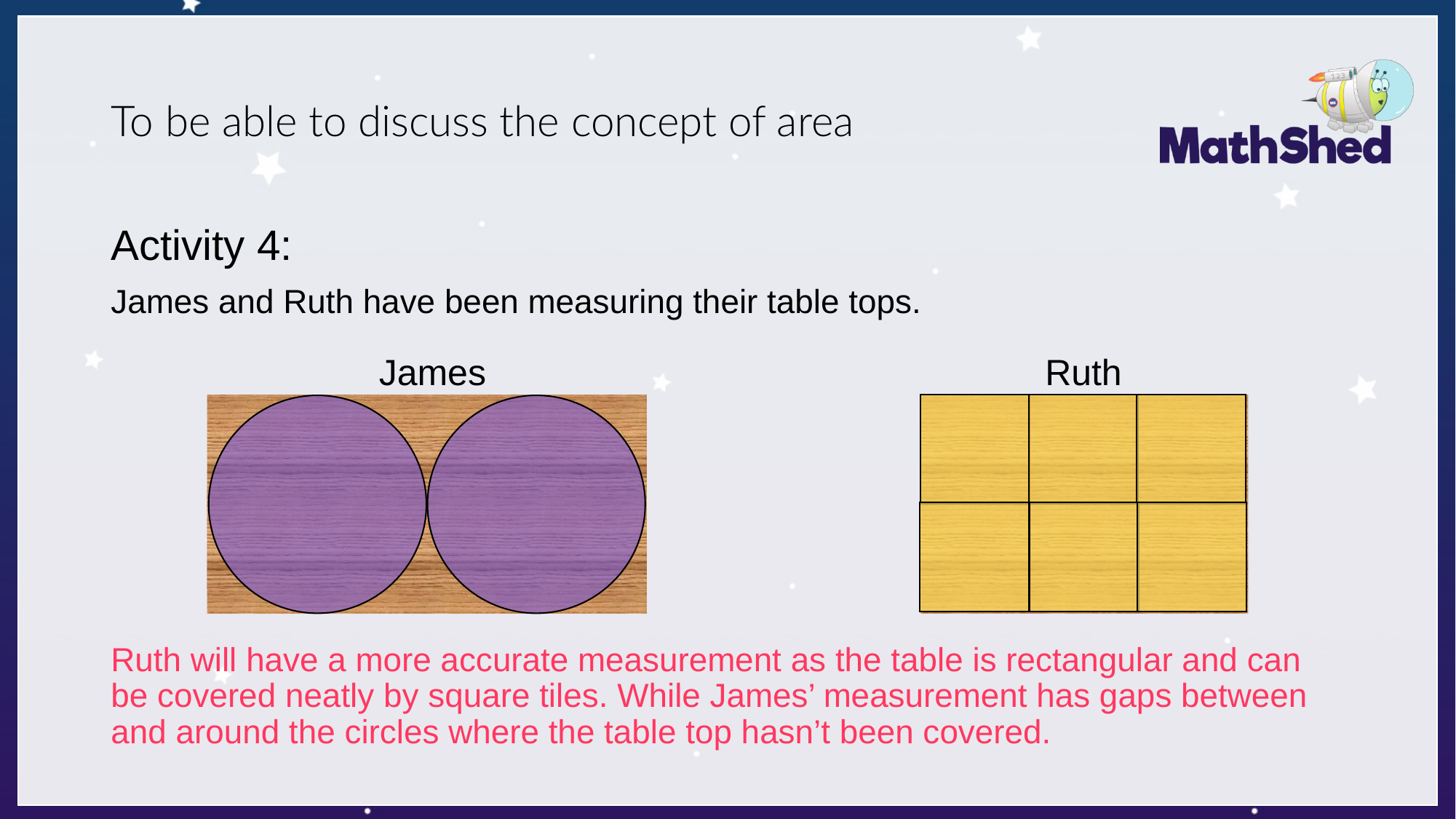

# To be able to discuss the concept of area
Activity 4:
James and Ruth have been measuring their table tops.

Ruth will have a more accurate measurement as the table is rectangular and can be covered neatly by square tiles. While James’ measurement has gaps between and around the circles where the table top hasn’t been covered.
James
Ruth